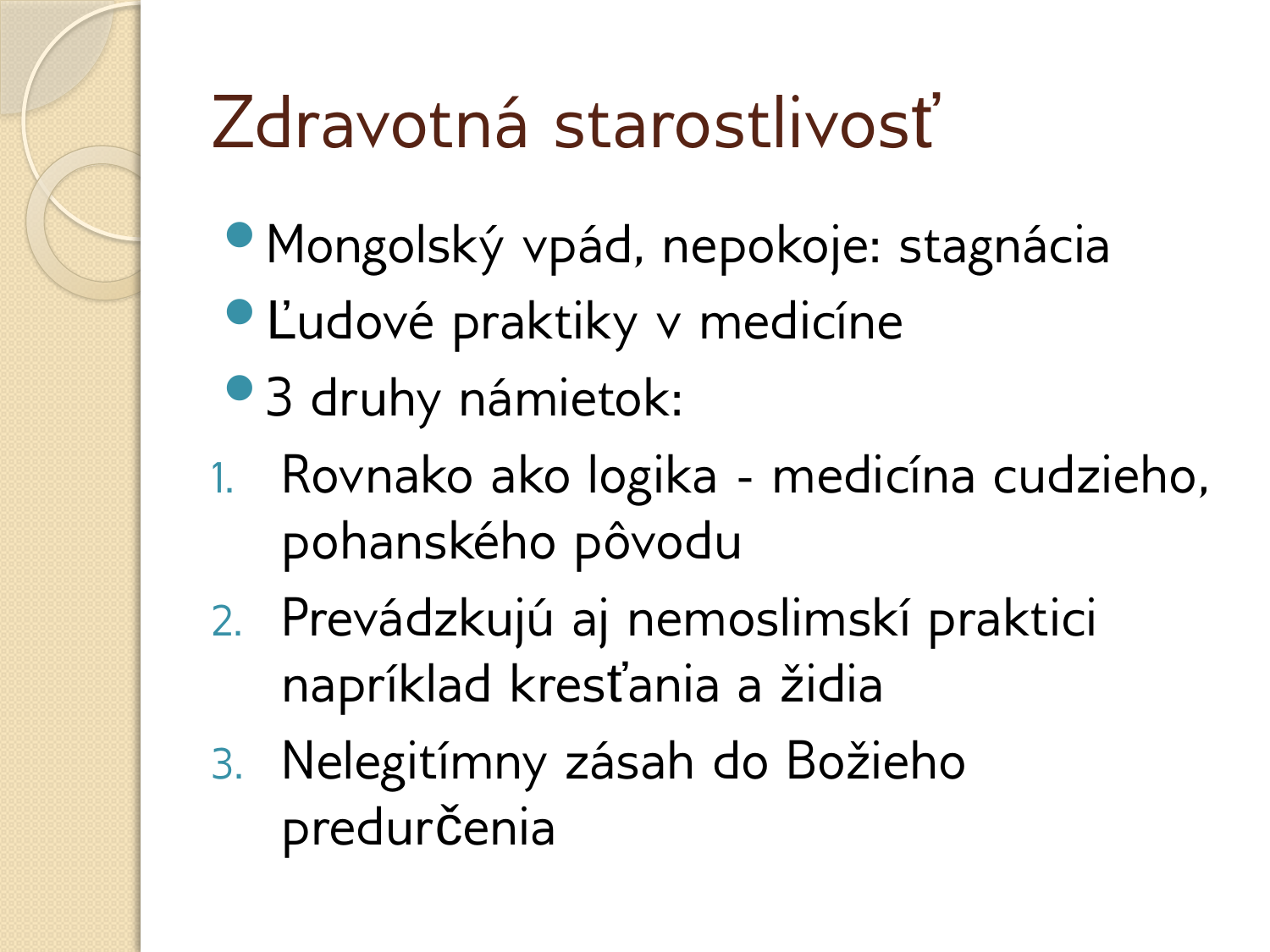

# Zdravotná starostlivosť
Mongolský vpád, nepokoje: stagnácia
Ľudové praktiky v medicíne
3 druhy námietok:
Rovnako ako logika - medicína cudzieho, pohanského pôvodu
Prevádzkujú aj nemoslimskí praktici napríklad kresťania a židia
Nelegitímny zásah do Božieho predurčenia